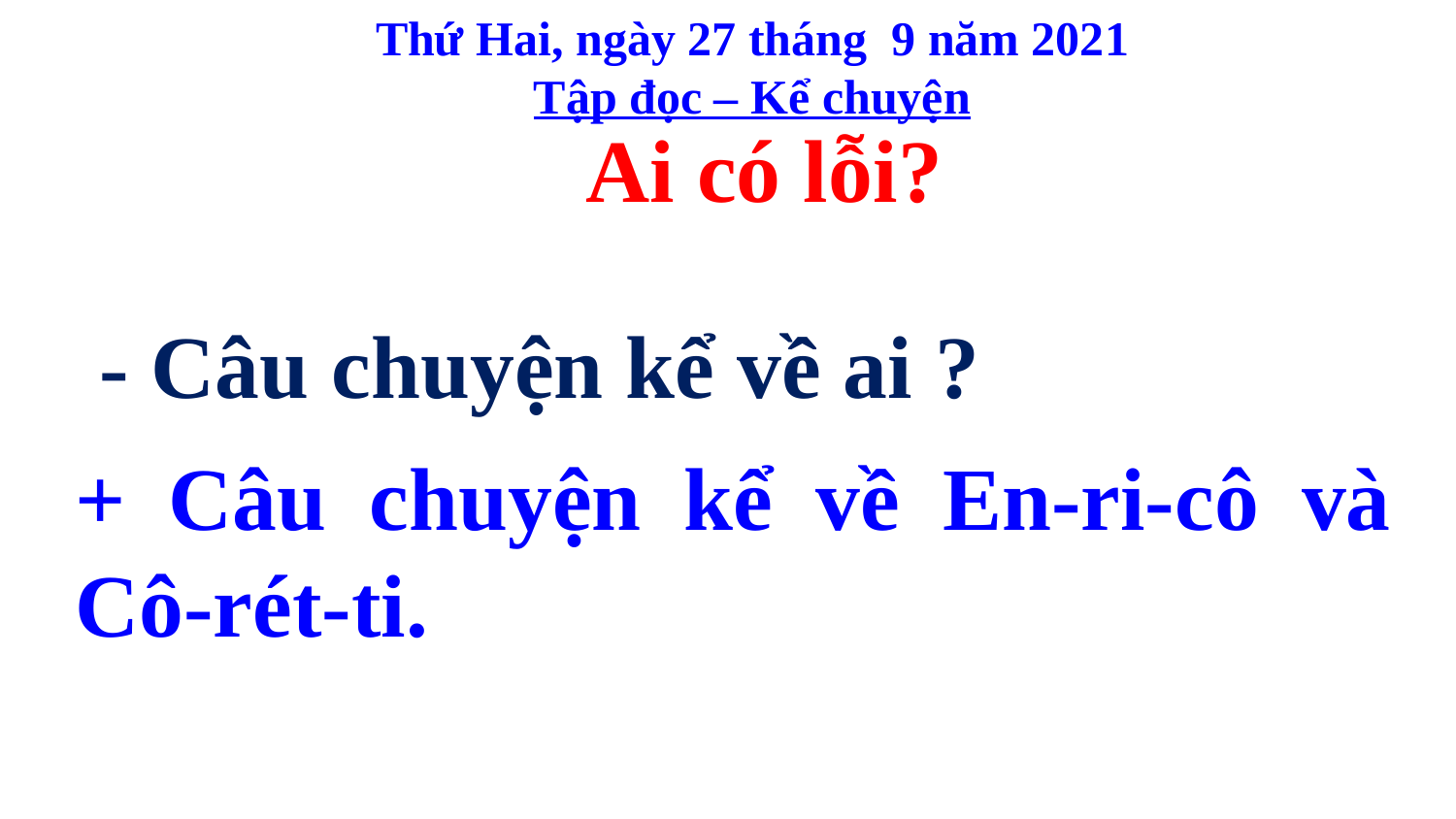

Thứ Hai, ngày 27 tháng  9 năm 2021
Tập đọc – Kể chuyện
Ai có lỗi?
- Câu chuyện kể về ai ?

+ Câu chuyện kể về En-ri-cô và Cô-rét-ti.